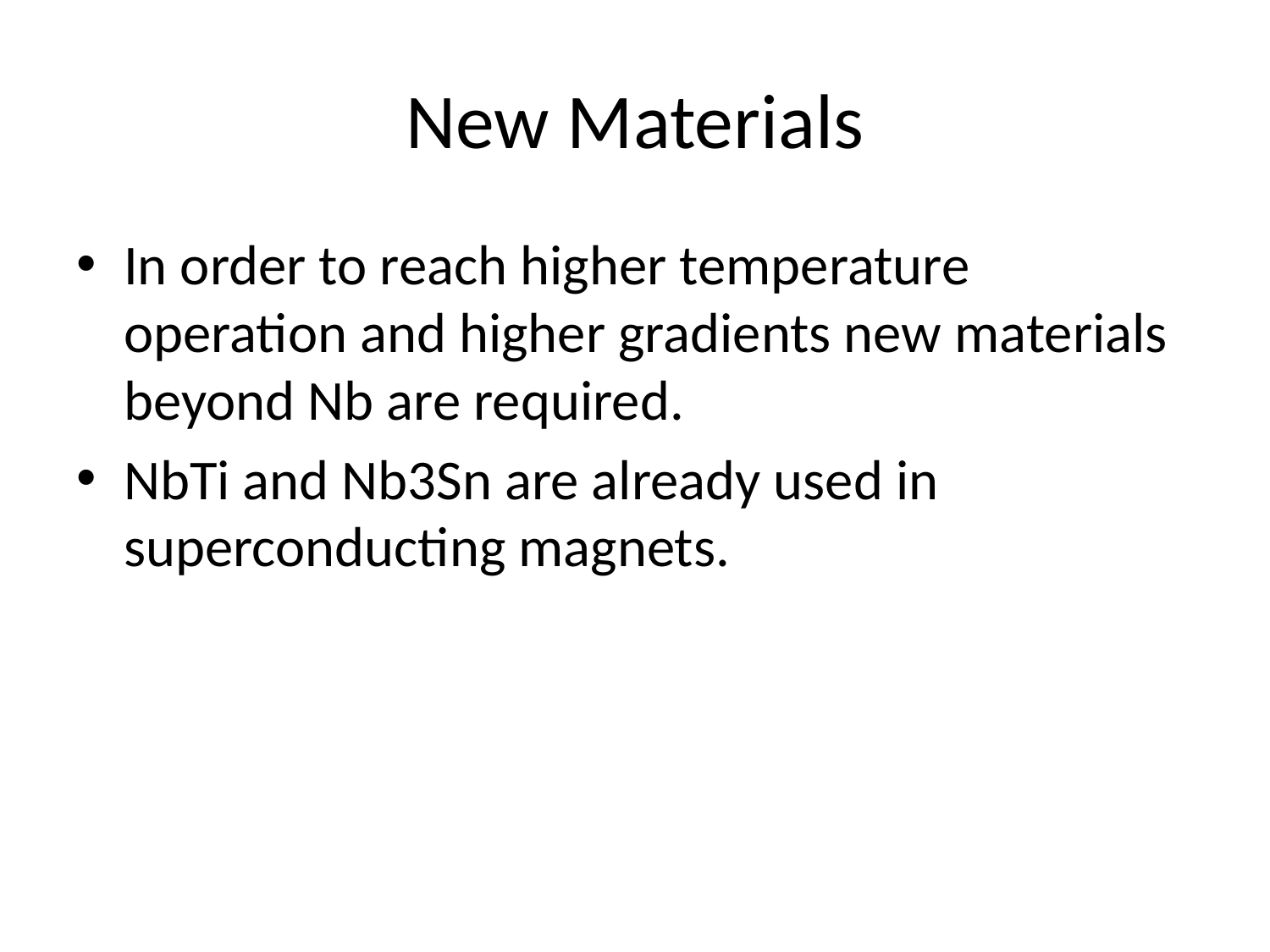

# New Materials
In order to reach higher temperature operation and higher gradients new materials beyond Nb are required.
NbTi and Nb3Sn are already used in superconducting magnets.